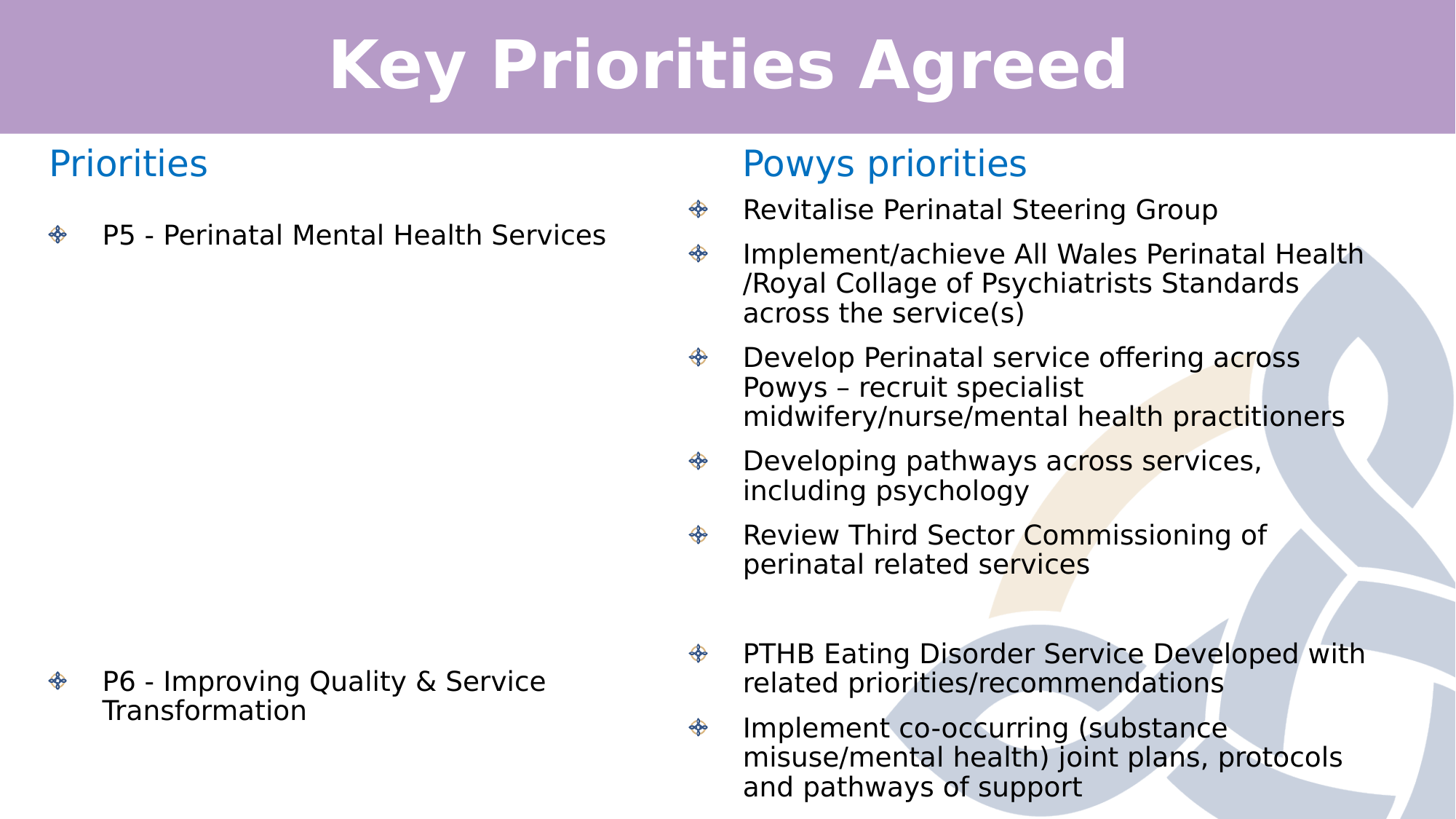

# Key Priorities Agreed
Priorities
Powys priorities
Revitalise Perinatal Steering Group
Implement/achieve All Wales Perinatal Health /Royal Collage of Psychiatrists Standards  across the service(s)
Develop Perinatal service offering across Powys – recruit specialist midwifery/nurse/mental health practitioners
Developing pathways across services, including psychology
Review Third Sector Commissioning of perinatal related services

PTHB Eating Disorder Service Developed with related priorities/recommendations
Implement co-occurring (substance misuse/mental health) joint plans, protocols and pathways of support
P5 - Perinatal Mental Health Services

P6 - Improving Quality & Service Transformation